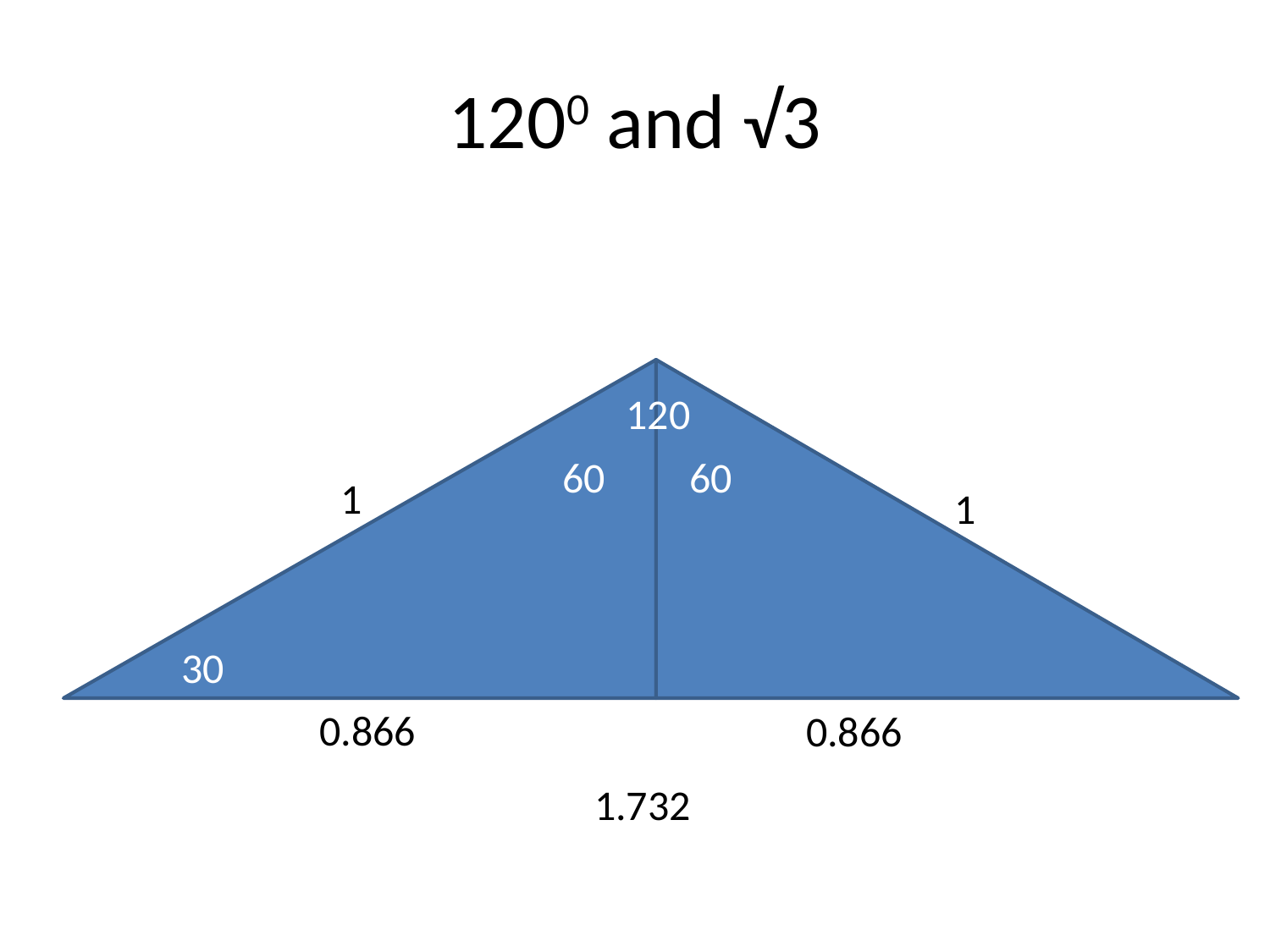

# 1200 and √3

120
60
60
60
1
1
30
90
0.866
0.866
1.732